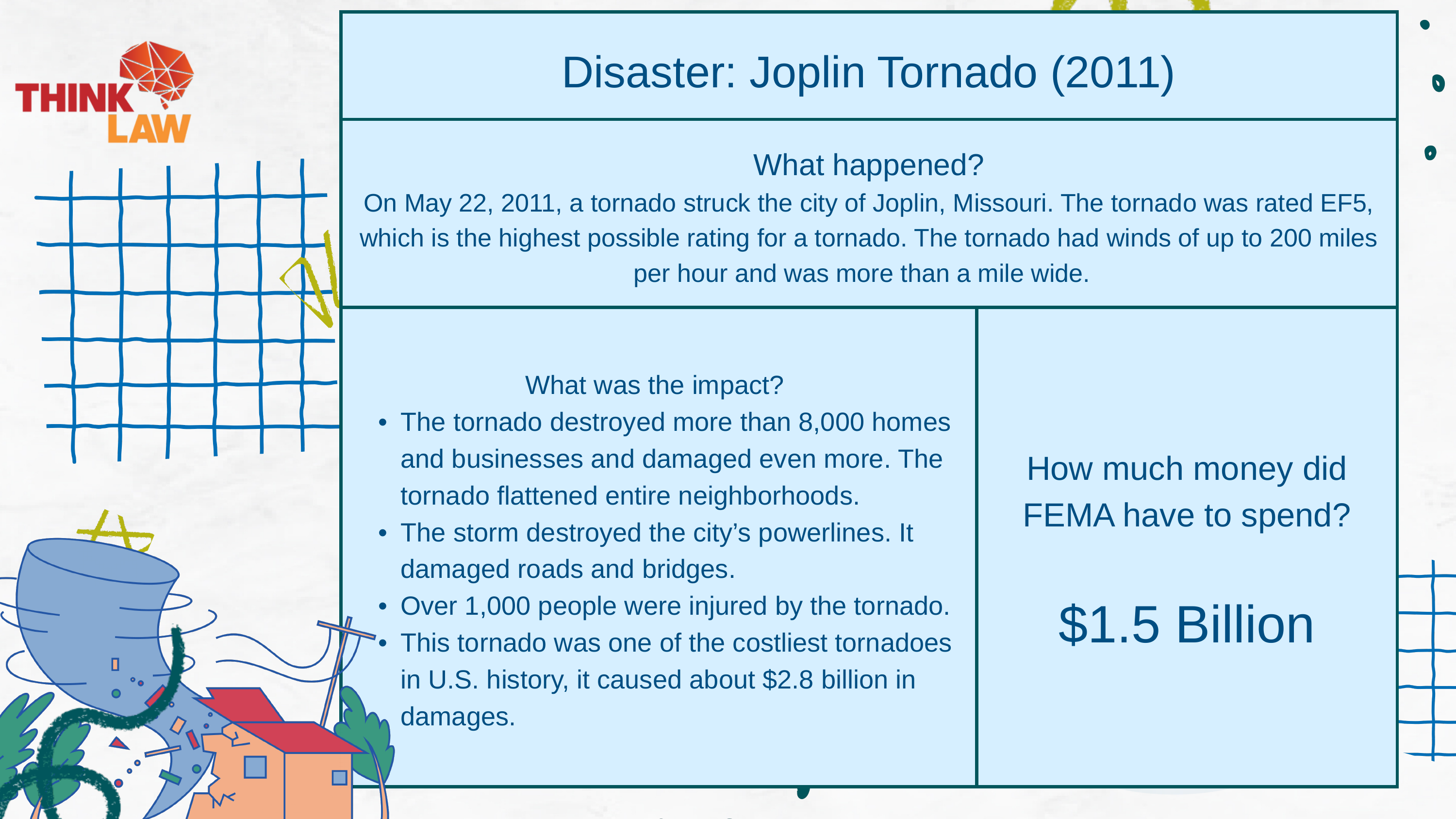

| Disaster: Joplin Tornado (2011) | Disaster: Joplin Tornado (2011) |
| --- | --- |
| What happened? On May 22, 2011, a tornado struck the city of Joplin, Missouri. The tornado was rated EF5, which is the highest possible rating for a tornado. The tornado had winds of up to 200 miles per hour and was more than a mile wide. | What happened? On May 22, 2011, a tornado struck the city of Joplin, Missouri. The tornado was rated EF5, which is the highest possible rating for a tornado. The tornado had winds of up to 200 miles per hour and was more than a mile wide. |
| What was the impact? The tornado destroyed more than 8,000 homes and businesses and damaged even more. The tornado flattened entire neighborhoods. The storm destroyed the city’s powerlines. It damaged roads and bridges. Over 1,000 people were injured by the tornado. This tornado was one of the costliest tornadoes in U.S. history, it caused about $2.8 billion in damages. | How much money did FEMA have to spend? $1.5 Billion |